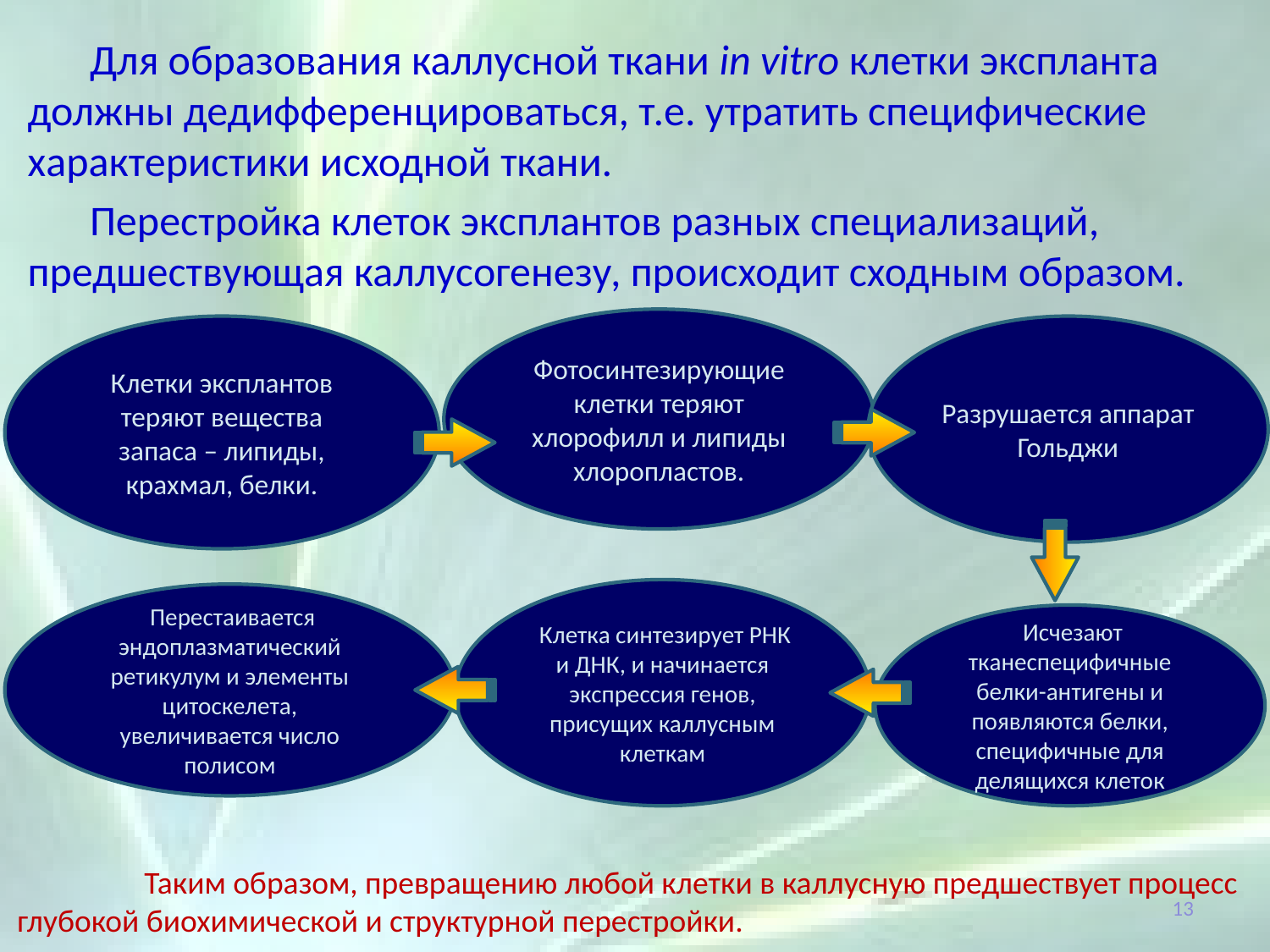

Для образования каллусной ткани in vitro клетки экспланта должны дедифференцироваться, т.е. утратить специфические характеристики исходной ткани.
Перестройка клеток эксплантов разных специализаций, предшествующая каллусогенезу, происходит сходным образом.
Фотосинтезирующие клетки теряют хлорофилл и липиды хлоропластов.
Клетки эксплантов теряют вещества запаса – липиды, крахмал, белки.
Разрушается аппарат Гольджи

 Клетка синтезирует РНК и ДНК, и начинается экспрессия генов, присущих каллусным клеткам
 Перестаивается эндоплазматический ретикулум и элементы цитоскелета, увеличивается число полисом
 Исчезают тканеспецифичные белки-антигены и появляются белки, специфичные для делящихся клеток

	Таким образом, превращению любой клетки в каллусную предшествует процесс глубокой биохимической и структурной перестройки.
13